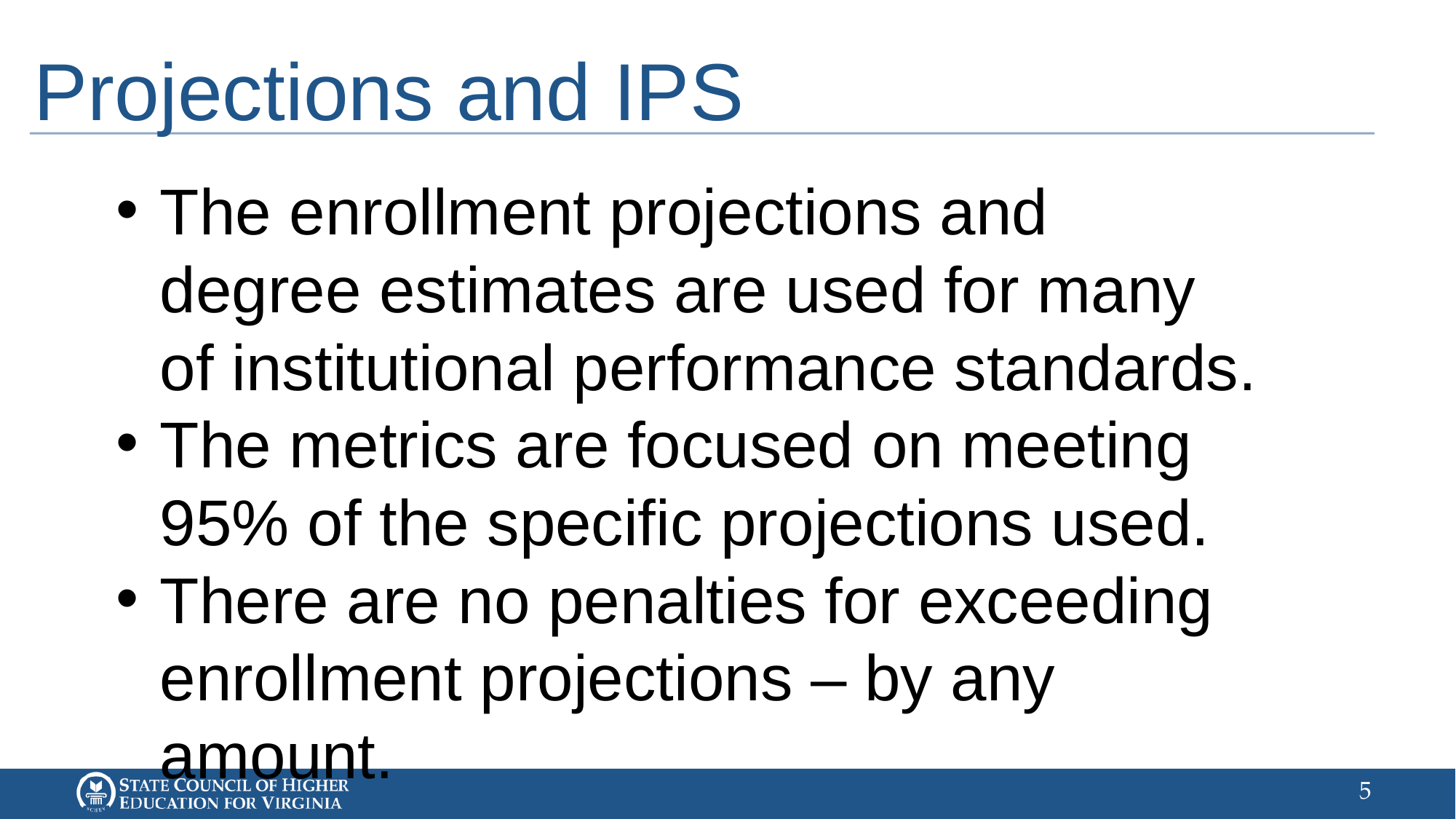

# Projections and IPS
The enrollment projections and degree estimates are used for many of institutional performance standards.
The metrics are focused on meeting 95% of the specific projections used.
There are no penalties for exceeding enrollment projections – by any amount.
5